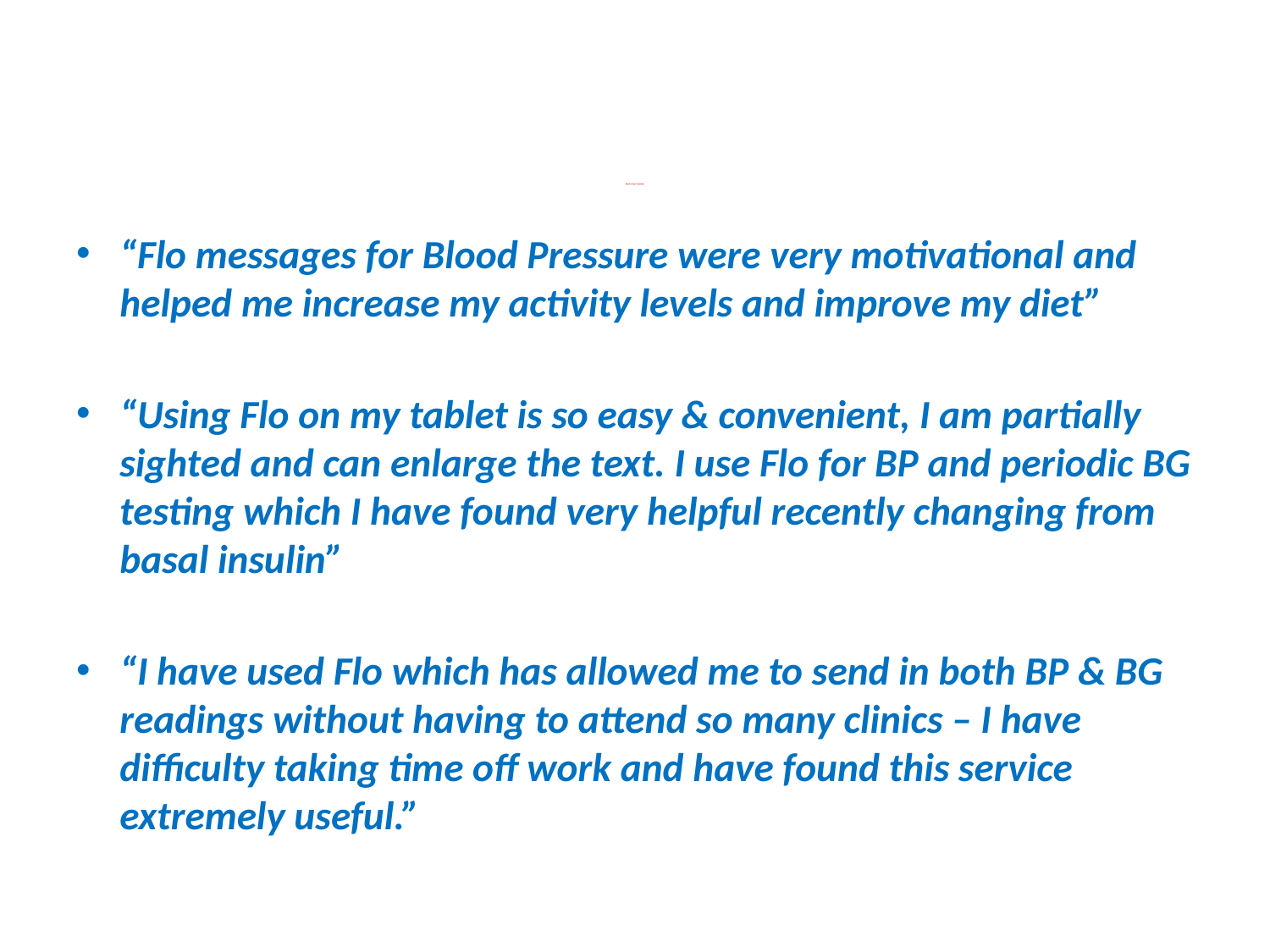

# Quotes from 3 patients:
“Flo messages for Blood Pressure were very motivational and helped me increase my activity levels and improve my diet”

“Using Flo on my tablet is so easy & convenient, I am partially sighted and can enlarge the text. I use Flo for BP and periodic BG testing which I have found very helpful recently changing from basal insulin”

“I have used Flo which has allowed me to send in both BP & BG readings without having to attend so many clinics – I have difficulty taking time off work and have found this service extremely useful.”